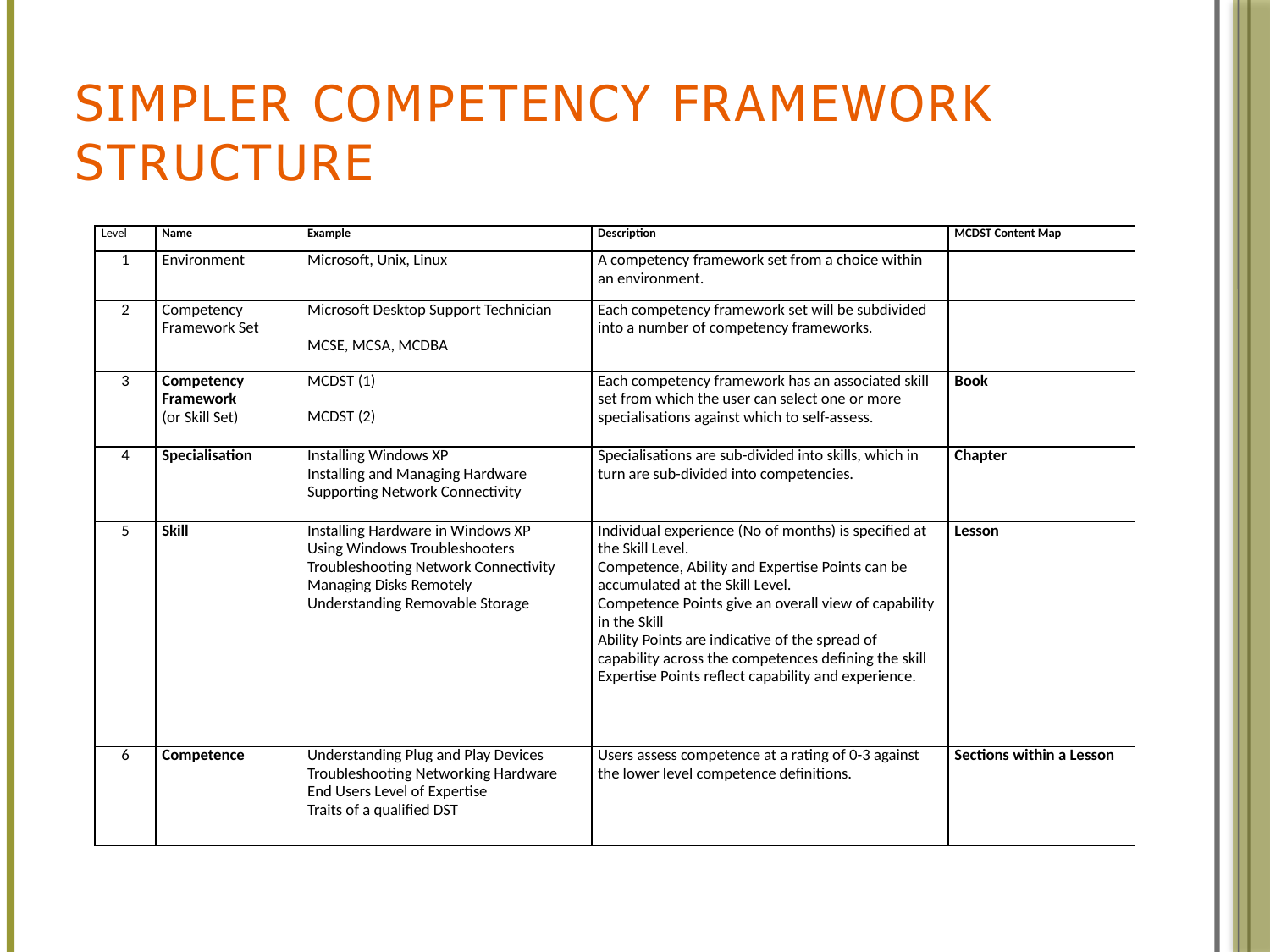

# Simpler Competency Framework Structure
| Level | Name | Example | Description | MCDST Content Map |
| --- | --- | --- | --- | --- |
| 1 | Environment | Microsoft, Unix, Linux | A competency framework set from a choice within an environment. |  |
| 2 | Competency Framework Set | Microsoft Desktop Support Technician MCSE, MCSA, MCDBA | Each competency framework set will be subdivided into a number of competency frameworks. |  |
| 3 | Competency Framework (or Skill Set) | MCDST (1) MCDST (2) | Each competency framework has an associated skill set from which the user can select one or more specialisations against which to self-assess. | Book |
| 4 | Specialisation | Installing Windows XP Installing and Managing Hardware Supporting Network Connectivity | Specialisations are sub-divided into skills, which in turn are sub-divided into competencies. | Chapter |
| 5 | Skill | Installing Hardware in Windows XP Using Windows Troubleshooters Troubleshooting Network Connectivity Managing Disks Remotely Understanding Removable Storage | Individual experience (No of months) is specified at the Skill Level. Competence, Ability and Expertise Points can be accumulated at the Skill Level. Competence Points give an overall view of capability in the Skill Ability Points are indicative of the spread of capability across the competences defining the skill Expertise Points reflect capability and experience. | Lesson |
| 6 | Competence | Understanding Plug and Play Devices Troubleshooting Networking Hardware End Users Level of Expertise Traits of a qualified DST | Users assess competence at a rating of 0-3 against the lower level competence definitions. | Sections within a Lesson |